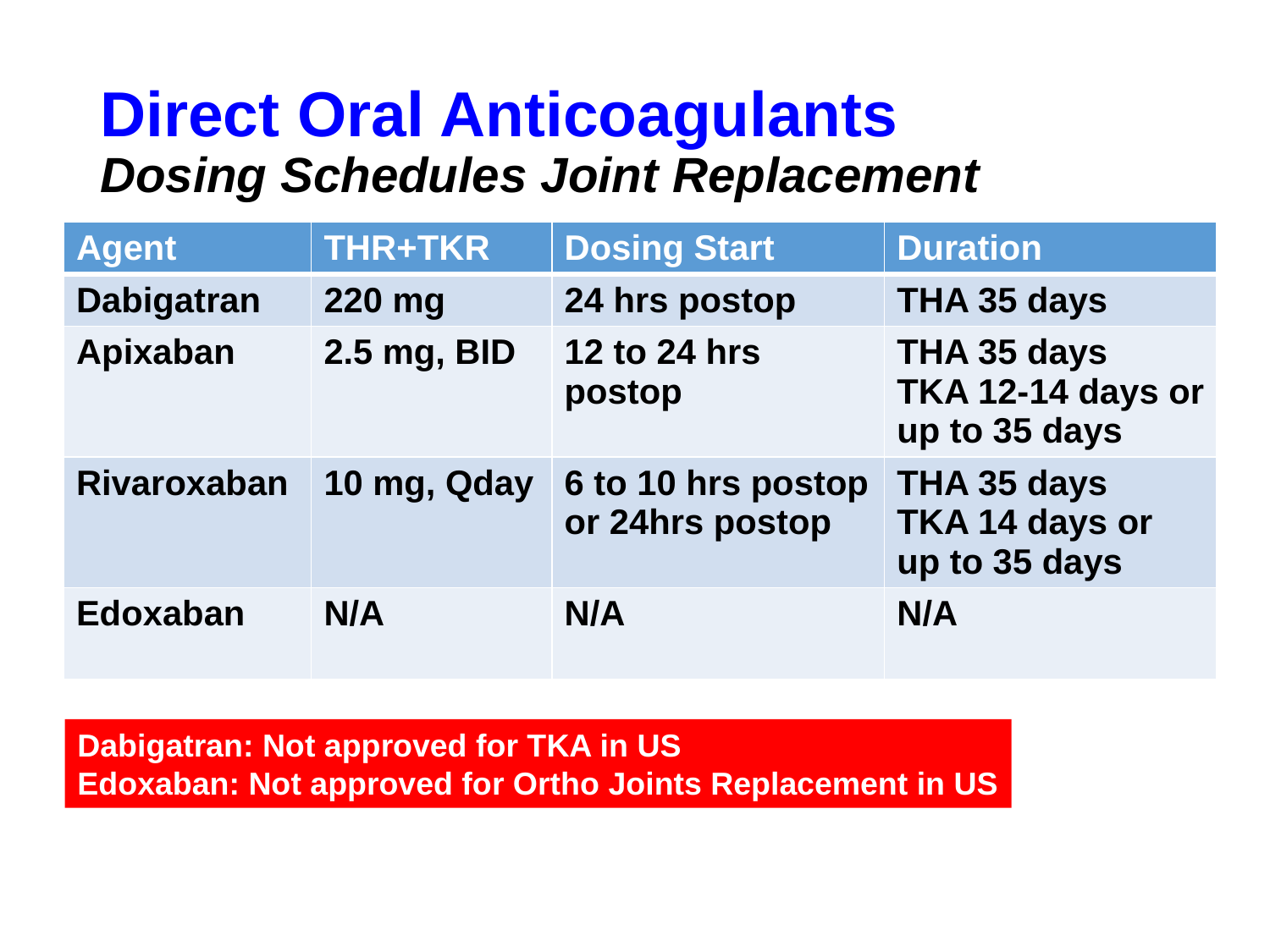

# Direct Oral Anticoagulants Dosing Schedules Joint Replacement
| Agent | THR+TKR | Dosing Start | Duration |
| --- | --- | --- | --- |
| Dabigatran | 220 mg | 24 hrs postop | THA 35 days |
| Apixaban | 2.5 mg, BID | 12 to 24 hrs postop | THA 35 days TKA 12-14 days or up to 35 days |
| Rivaroxaban | 10 mg, Qday | 6 to 10 hrs postop or 24hrs postop | THA 35 days TKA 14 days or up to 35 days |
| Edoxaban | N/A | N/A | N/A |
Dabigatran: Not approved for TKA in US
Edoxaban: Not approved for Ortho Joints Replacement in US